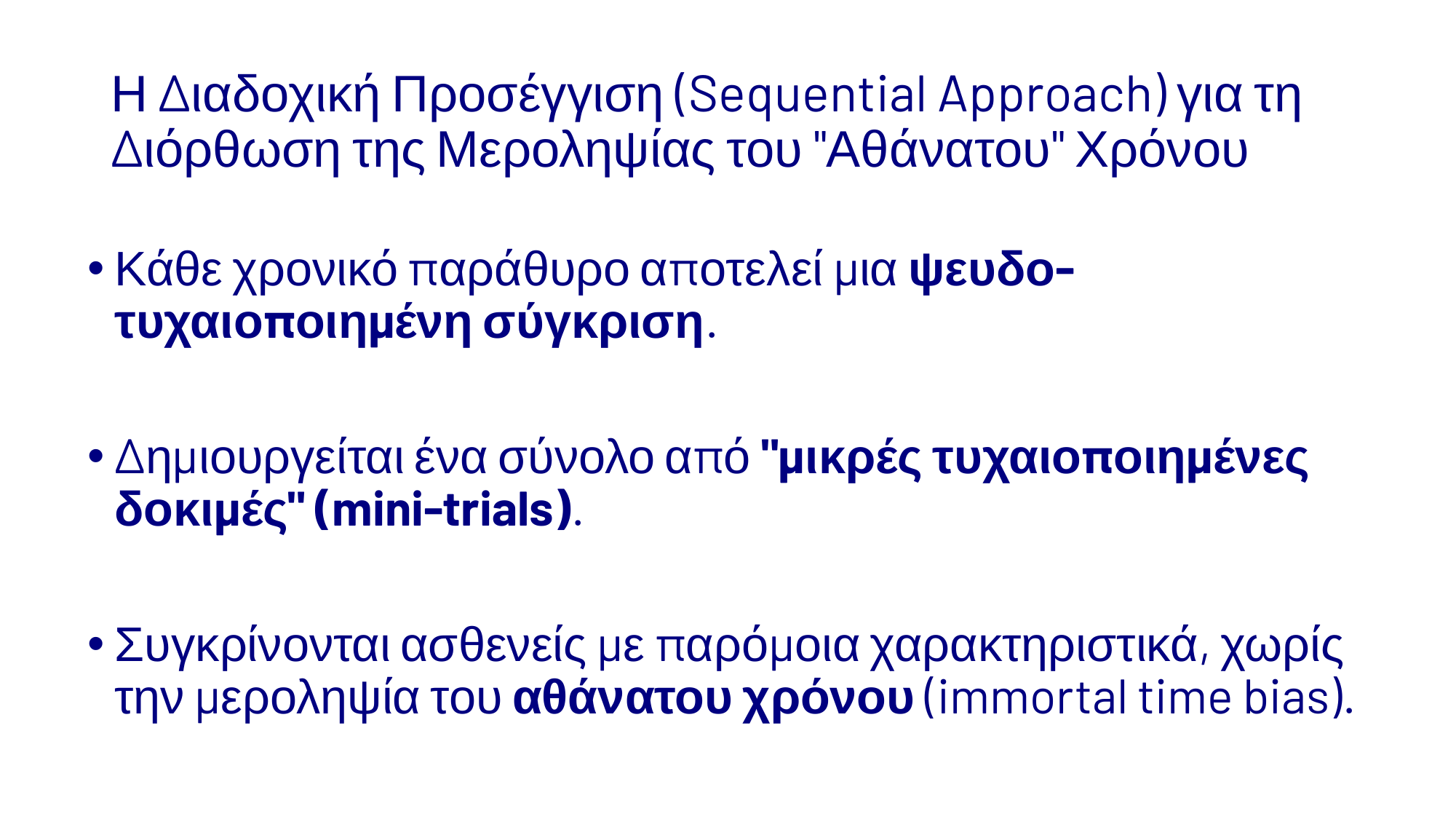

# Η Διαδοχική Προσέγγιση (Sequential Approach) για τη Διόρθωση της Μεροληψίας του "Αθάνατου" Χρόνου
Κάθε χρονικό παράθυρο αποτελεί μια ψευδο-τυχαιοποιημένη σύγκριση.

Δημιουργείται ένα σύνολο από "μικρές τυχαιοποιημένες δοκιμές" (mini-trials).

Συγκρίνονται ασθενείς με παρόμοια χαρακτηριστικά, χωρίς την μεροληψία του αθάνατου χρόνου (immortal time bias).